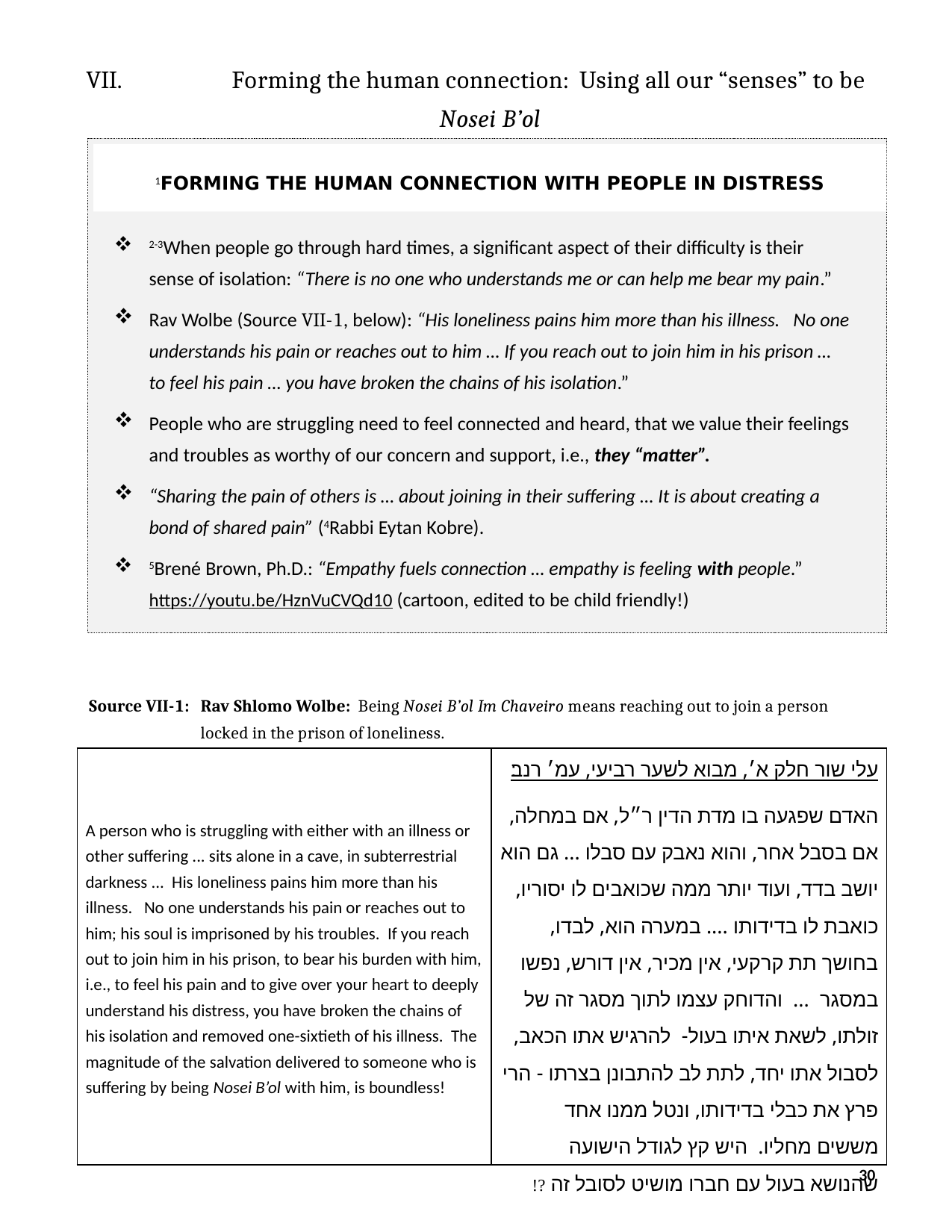

VII. 	Forming the human connection:  Using all our “senses” to be Nosei B’ol

2-3When people go through hard times, a significant aspect of their difficulty is their
sense of isolation: “There is no one who understands me or can help me bear my pain.”
Rav Wolbe (Source VII-1, below): “His loneliness pains him more than his illness.   No one understands his pain or reaches out to him … If you reach out to join him in his prison …
to feel his pain … you have broken the chains of his isolation.”
People who are struggling need to feel connected and heard, that we value their feelings and troubles as worthy of our concern and support, i.e., they “matter”.
“Sharing the pain of others is … about joining in their suffering … It is about creating a
bond of shared pain” (4Rabbi Eytan Kobre).
5Brené Brown, Ph.D.: “Empathy fuels connection … empathy is feeling with people.”
https://youtu.be/HznVuCVQd10 (cartoon, edited to be child friendly!)
1Forming the human connection with people in distress
Source VII-1:  	Rav Shlomo Wolbe:  Being Nosei B’ol Im Chaveiro means reaching out to join a person
locked in the prison of loneliness.
| A person who is struggling with either with an illness or other suffering ... sits alone in a cave, in subterrestrial darkness ... His loneliness pains him more than his illness. No one understands his pain or reaches out to him; his soul is imprisoned by his troubles. If you reach out to join him in his prison, to bear his burden with him, i.e., to feel his pain and to give over your heart to deeply understand his distress, you have broken the chains of his isolation and removed one-sixtieth of his illness. The magnitude of the salvation delivered to someone who is suffering by being Nosei B’ol with him, is boundless! | עלי שור חלק א׳, מבוא לשער רביעי, עמ׳ רנב׃ האדם שפגעה בו מדת הדין ר״ל, אם במחלה, אם בסבל אחר, והוא נאבק עם סבלו ... גם הוא יושב בדד, ועוד יותר ממה שכואבים לו יסוריו, כואבת לו בדידותו .... במערה הוא, לבדו, בחושך תת קרקעי, אין מכיר, אין דורש, נפשו במסגר ... והדוחק עצמו לתוך מסגר זה של זולתו, לשאת איתו בעול- להרגיש אתו הכאב, לסבול אתו יחד, לתת לב להתבונן בצרתו - הרי פרץ את כבלי בדידותו, ונטל ממנו אחד מששים מחליו. היש קץ לגודל הישועה שהנושא בעול עם חברו מושיט לסובל זה ?! |
| --- | --- |
30